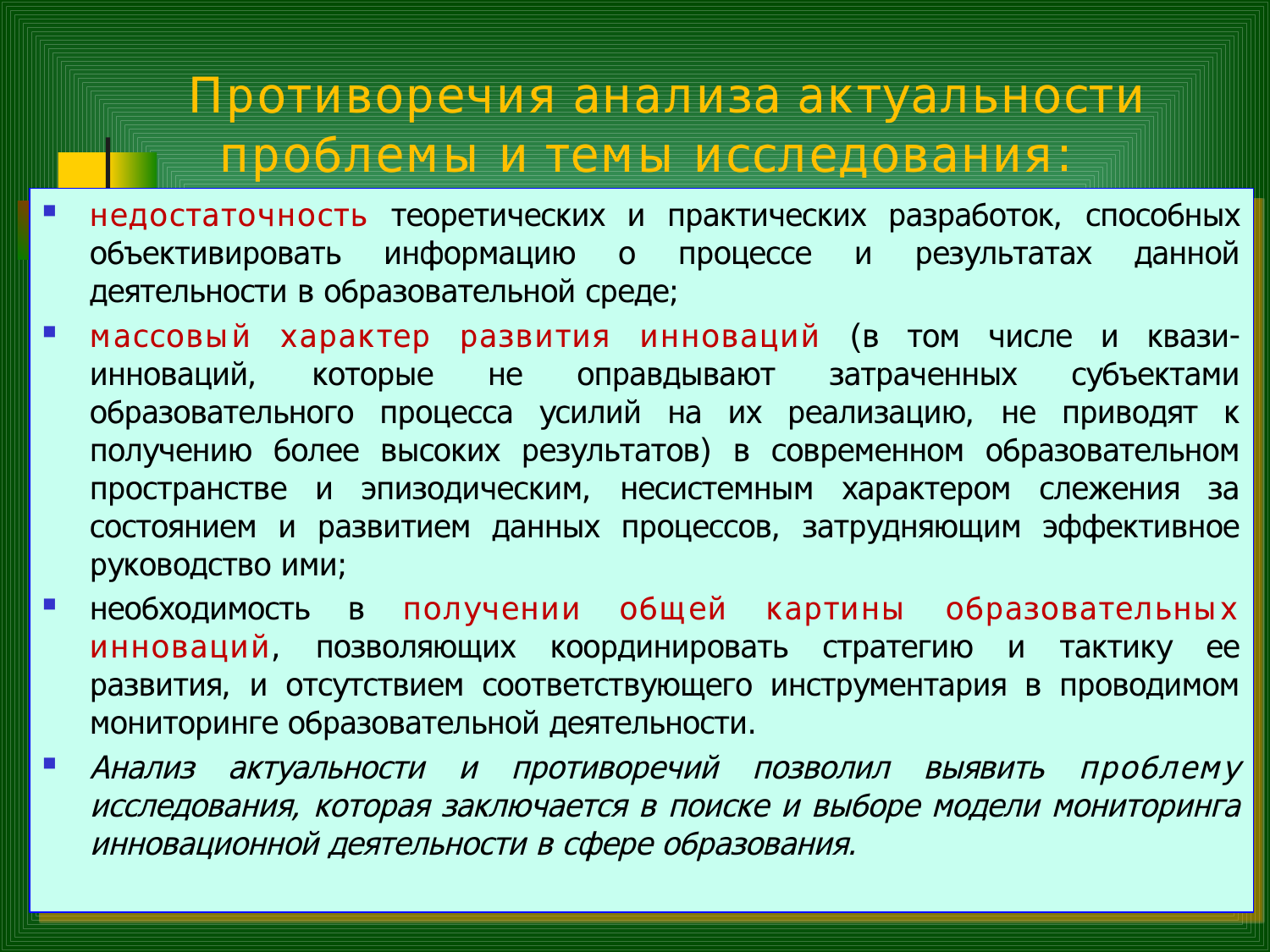

# Противоречия анализа актуальности проблемы и темы исследования:
недостаточность теоретических и практических разработок, способных объективировать информацию о процессе и результатах данной деятельности в образовательной среде;
массовый характер развития инноваций (в том числе и квази-инноваций, которые не оправдывают затраченных субъектами образовательного процесса усилий на их реализацию, не приводят к получению более высоких результатов) в современном образовательном пространстве и эпизодическим, несистемным характером слежения за состоянием и развитием данных процессов, затрудняющим эффективное руководство ими;
необходимость в получении общей картины образовательных инноваций, позволяющих координировать стратегию и тактику ее развития, и отсутствием соответствующего инструментария в проводимом мониторинге образовательной деятельности.
Анализ актуальности и противоречий позволил выявить проблему исследования, которая заключается в поиске и выборе модели мониторинга инновационной деятельности в сфере образования.